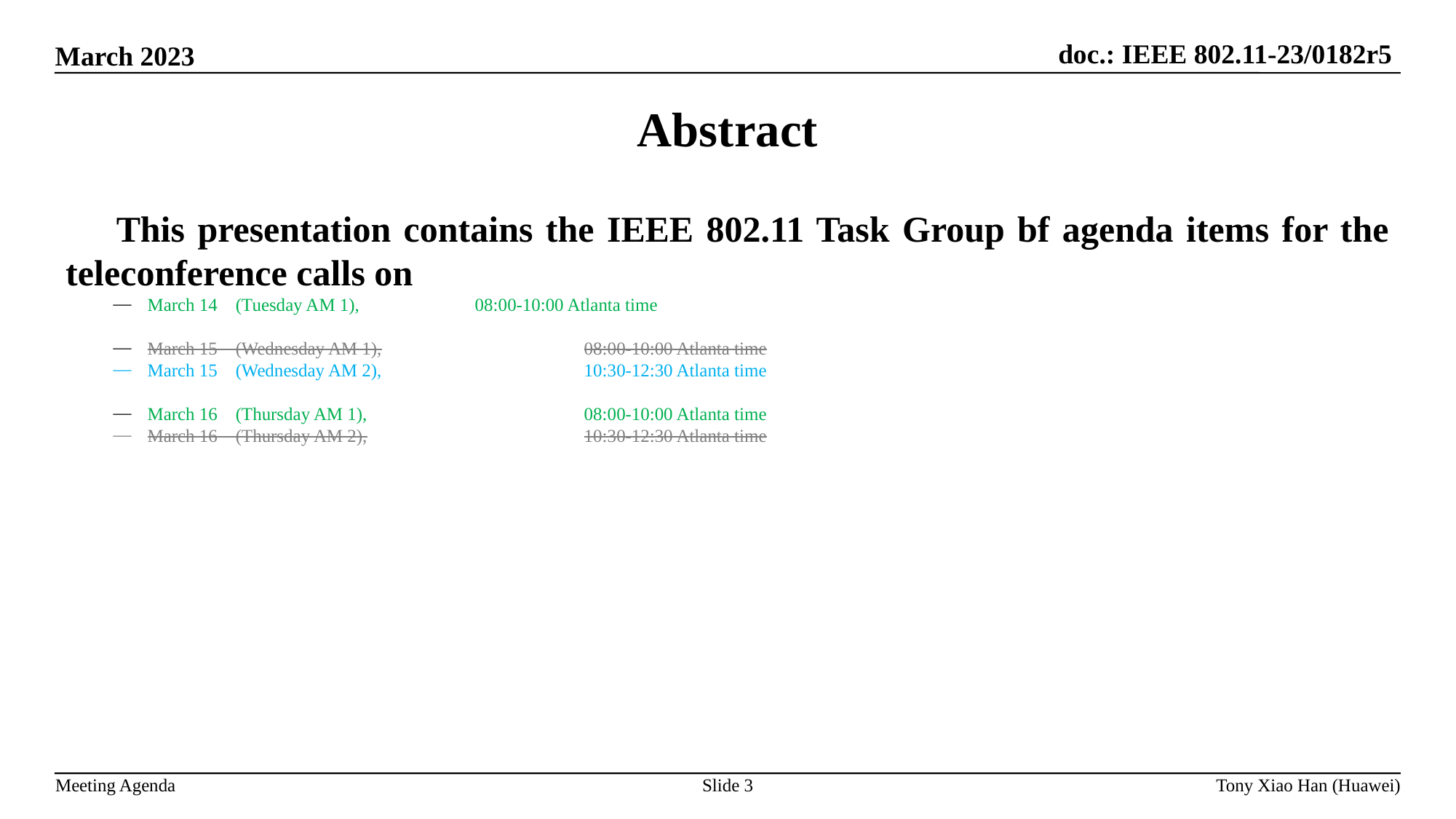

Abstract
    This presentation contains the IEEE 802.11 Task Group bf agenda items for the teleconference calls on
March 14    (Tuesday AM 1),		08:00-10:00 Atlanta time

March 15    (Wednesday AM 1),		08:00-10:00 Atlanta time
March 15    (Wednesday AM 2),		10:30-12:30 Atlanta time

March 16    (Thursday AM 1),		08:00-10:00 Atlanta time
March 16    (Thursday AM 2),		10:30-12:30 Atlanta time